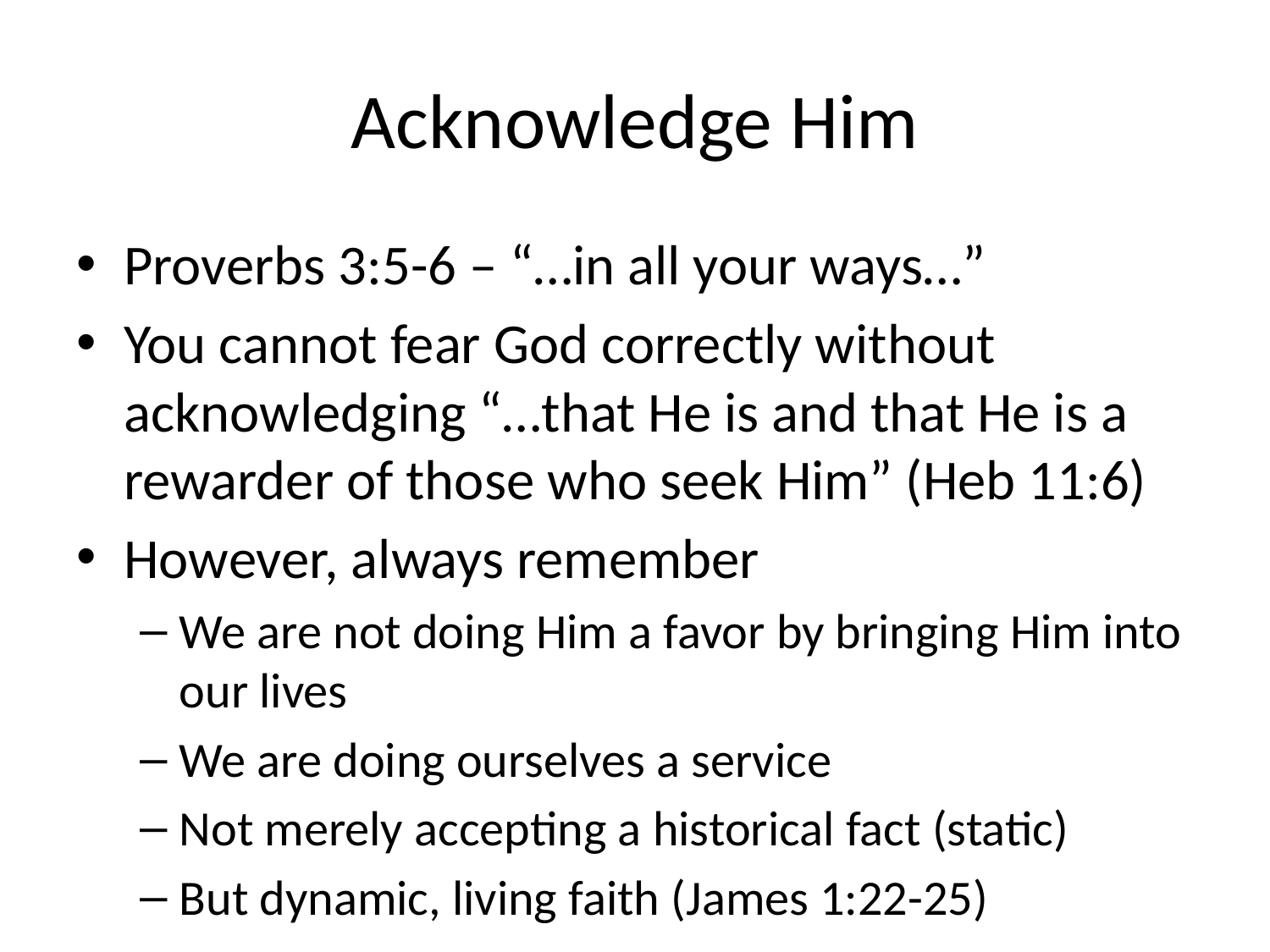

# Acknowledge Him
Proverbs 3:5-6 – “…in all your ways…”
You cannot fear God correctly without acknowledging “…that He is and that He is a rewarder of those who seek Him” (Heb 11:6)
However, always remember
We are not doing Him a favor by bringing Him into our lives
We are doing ourselves a service
Not merely accepting a historical fact (static)
But dynamic, living faith (James 1:22-25)